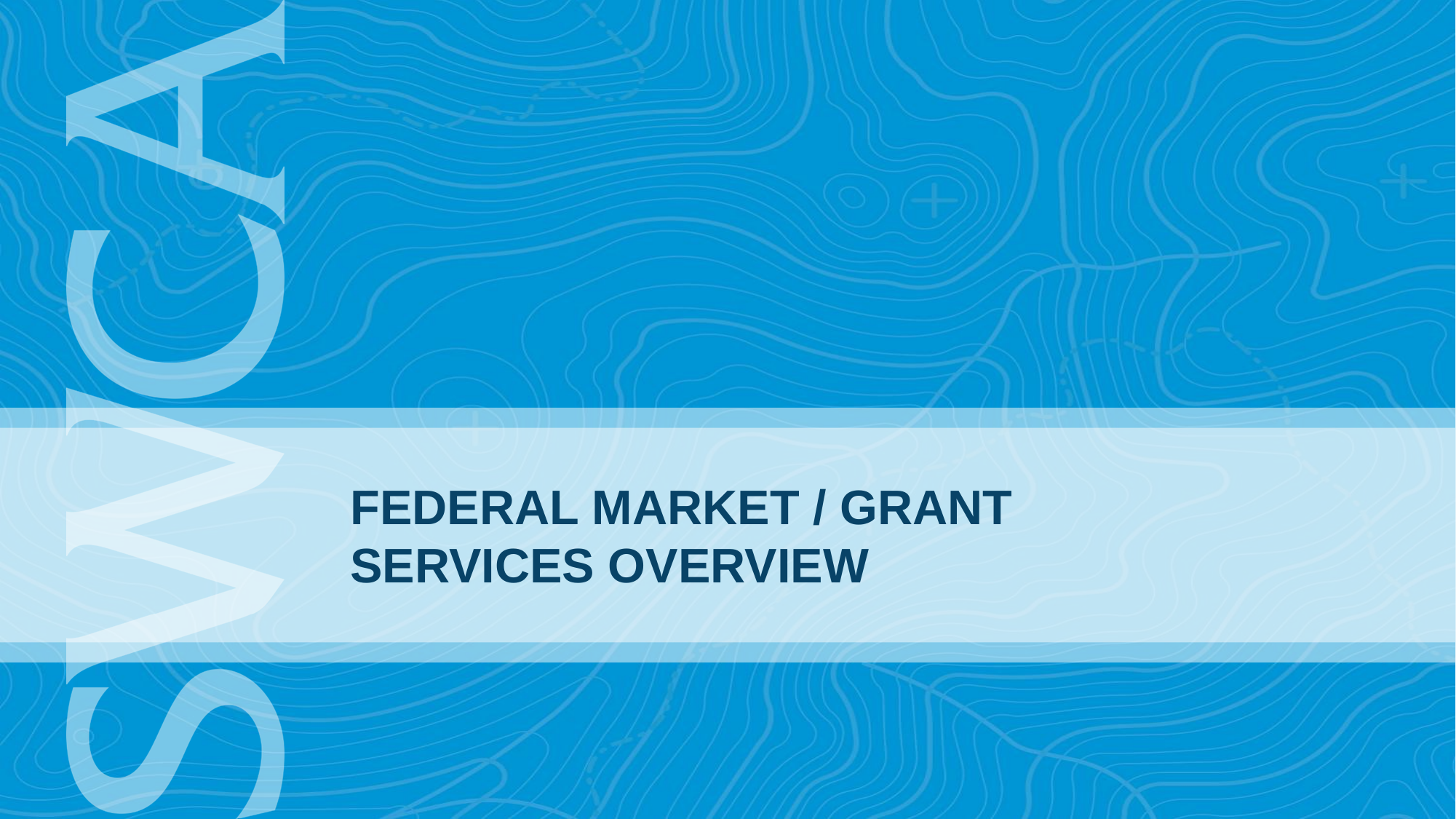

Federal Market / Grant Services overview
#